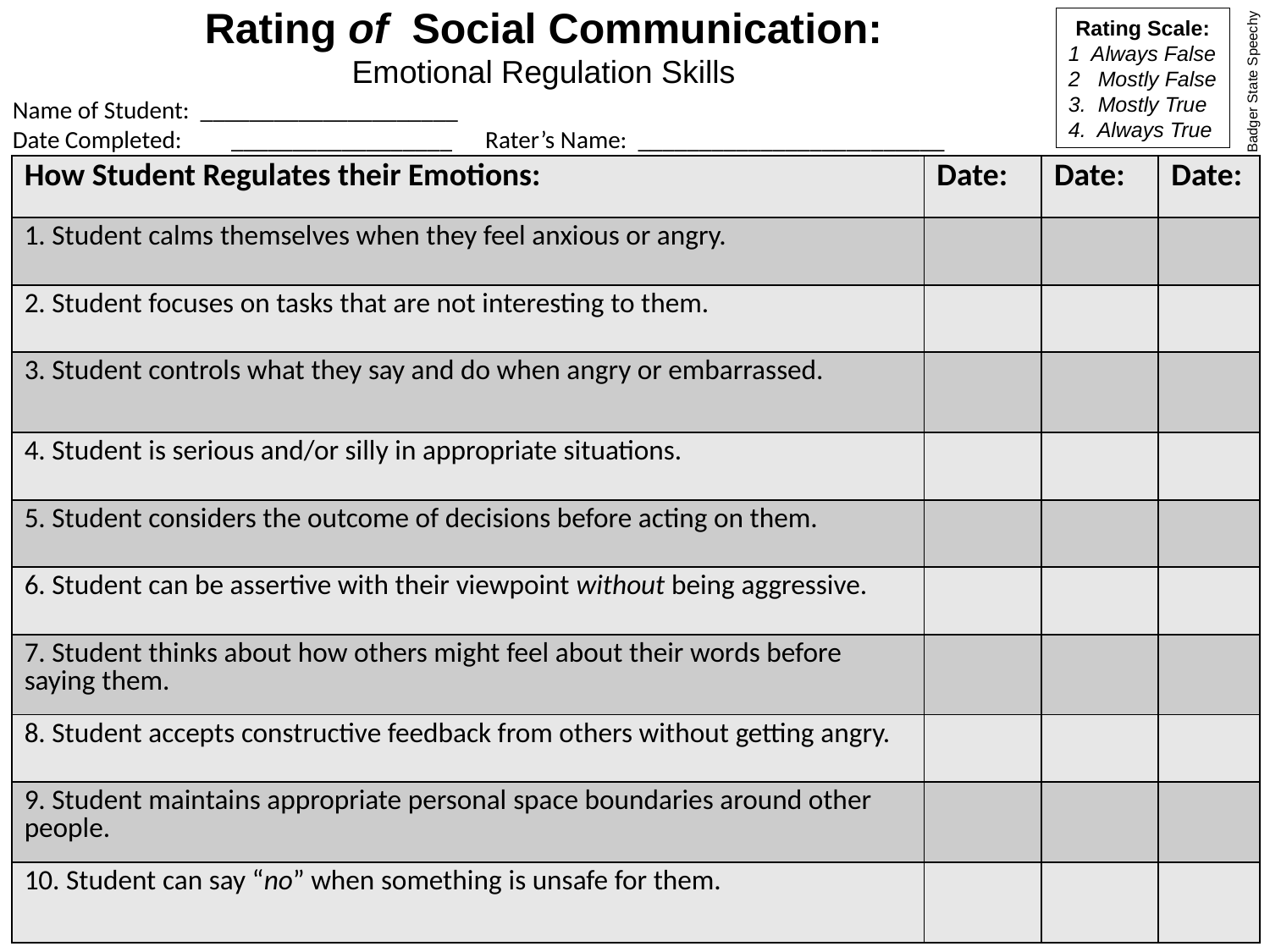

Rating of  Social Communication:
Emotional Regulation Skills
Rating Scale:
1  Always False
2   Mostly False
3.  Mostly True
4.  Always True
Badger State Speechy
Name of Student:  _____________________
Date Completed:         __________________      Rater’s Name:  _________________________
| How Student Regulates their Emotions: | Date: | Date: | Date: |
| --- | --- | --- | --- |
| 1. Student calms themselves when they feel anxious or angry. |  |  |  |
| 2. Student focuses on tasks that are not interesting to them. |  |  |  |
| 3. Student controls what they say and do when angry or embarrassed. |  |  |  |
| 4. Student is serious and/or silly in appropriate situations. |  |  |  |
| 5. Student considers the outcome of decisions before acting on them. |  |  |  |
| 6. Student can be assertive with their viewpoint without being aggressive. |  |  |  |
| 7. Student thinks about how others might feel about their words before saying them. |  |  |  |
| 8. Student accepts constructive feedback from others without getting angry. |  |  |  |
| 9. Student maintains appropriate personal space boundaries around other people. |  |  |  |
| 10. Student can say “no” when something is unsafe for them. |  |  |  |